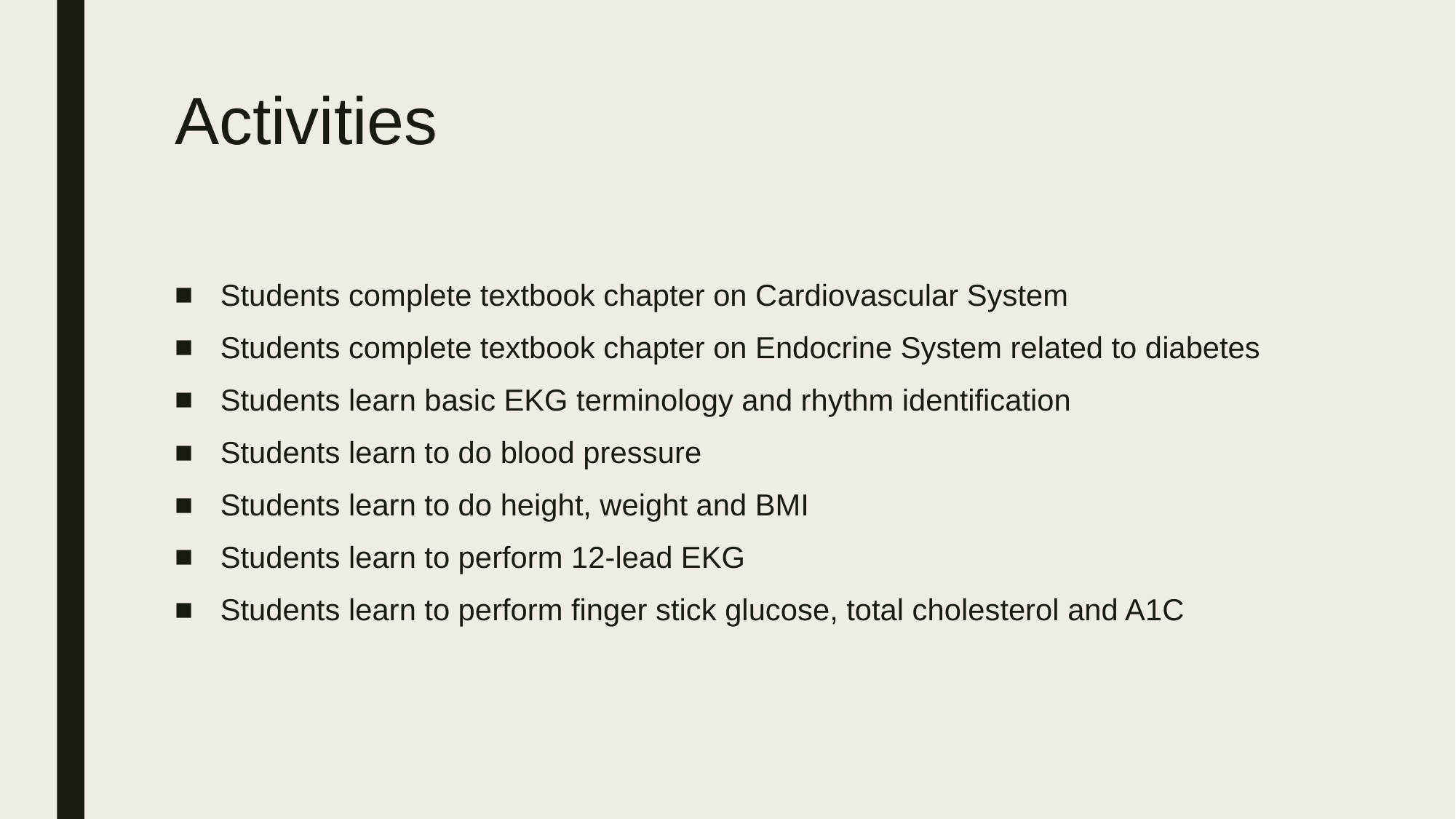

# Activities
Students complete textbook chapter on Cardiovascular System
Students complete textbook chapter on Endocrine System related to diabetes
Students learn basic EKG terminology and rhythm identification
Students learn to do blood pressure
Students learn to do height, weight and BMI
Students learn to perform 12-lead EKG
Students learn to perform finger stick glucose, total cholesterol and A1C